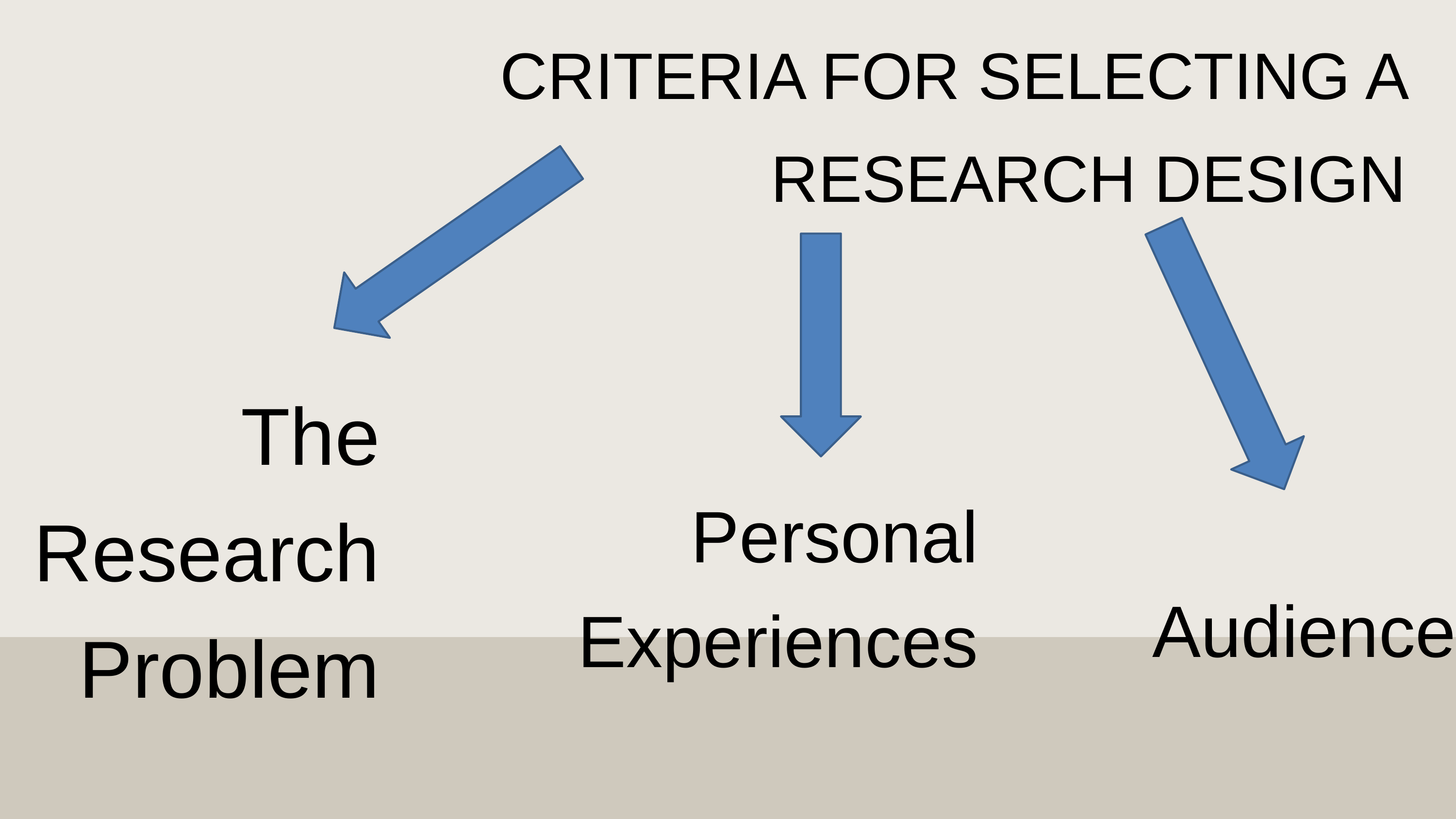

CRITERIA FOR SELECTING A RESEARCH DESIGN

The Research Problem
Personal Experiences
Audience